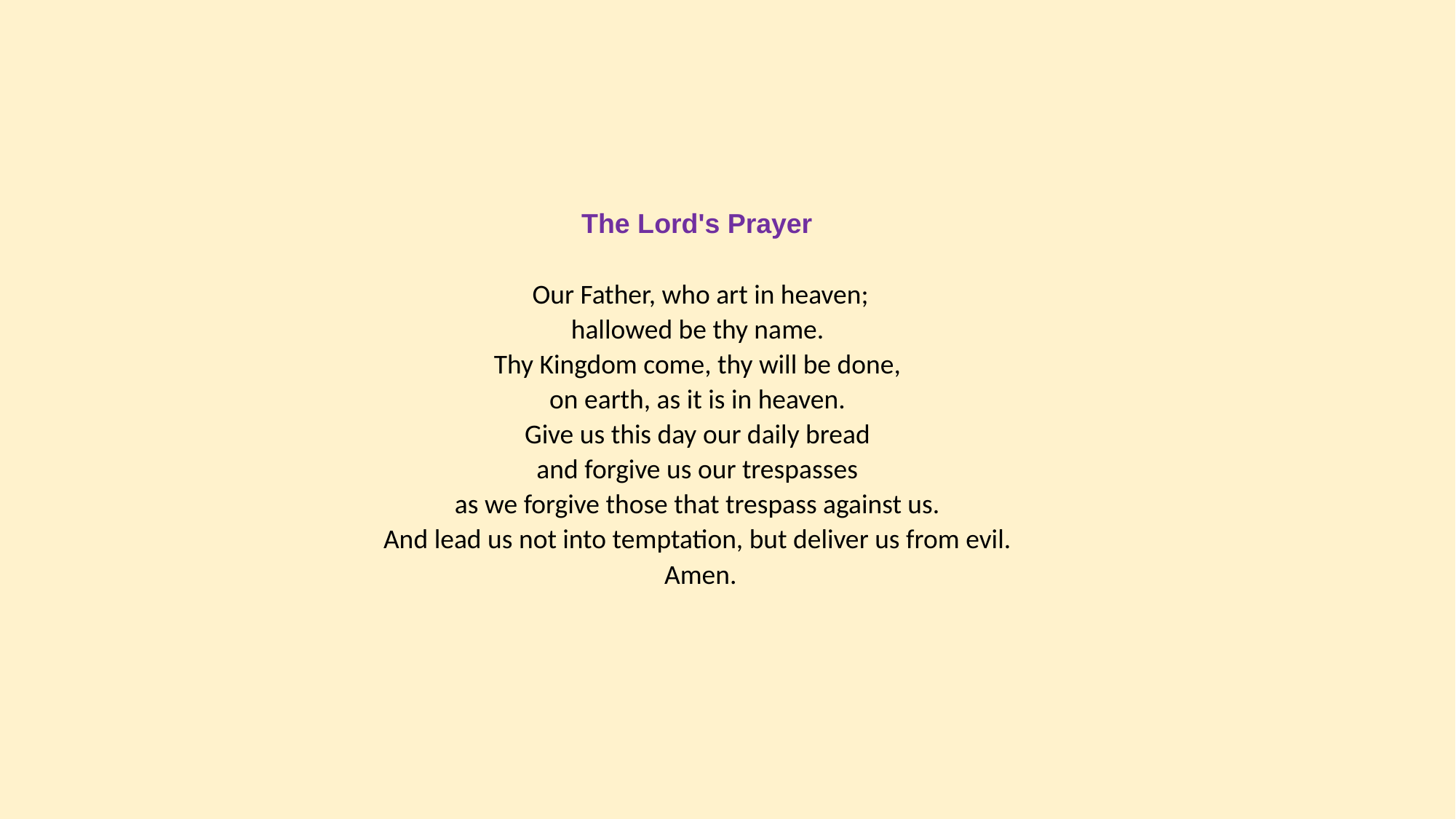

The Lord's Prayer

 Our Father, who art in heaven;
hallowed be thy name.
Thy Kingdom come, thy will be done,
on earth, as it is in heaven.
Give us this day our daily bread
and forgive us our trespasses
as we forgive those that trespass against us.
And lead us not into temptation, but deliver us from evil.
Amen.